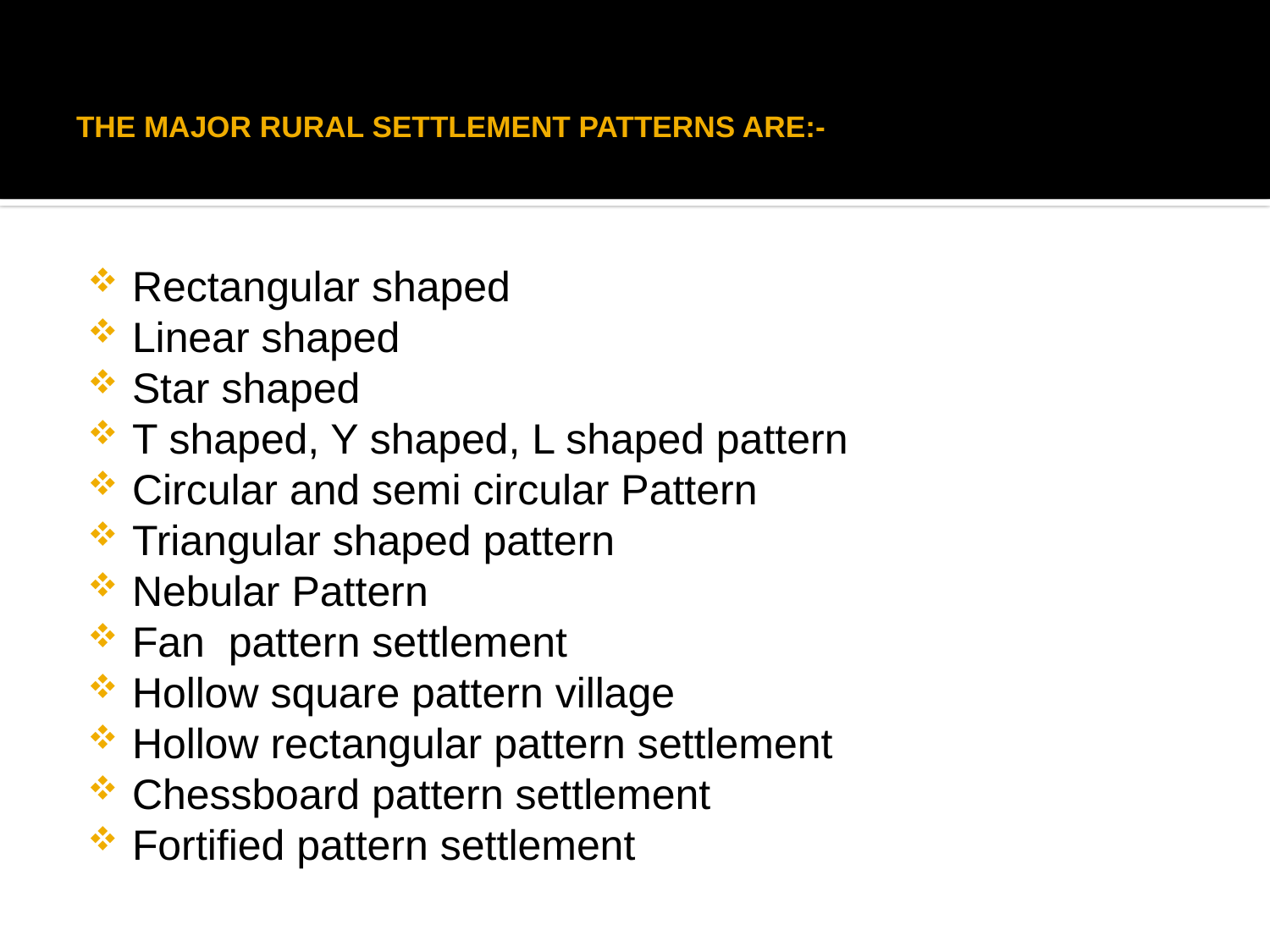

# THE MAJOR RURAL SETTLEMENT PATTERNS ARE:-
Rectangular shaped
Linear shaped
Star shaped
T shaped, Y shaped, L shaped pattern
Circular and semi circular Pattern
Triangular shaped pattern
Nebular Pattern
Fan  pattern settlement
Hollow square pattern village
Hollow rectangular pattern settlement
Chessboard pattern settlement
Fortified pattern settlement